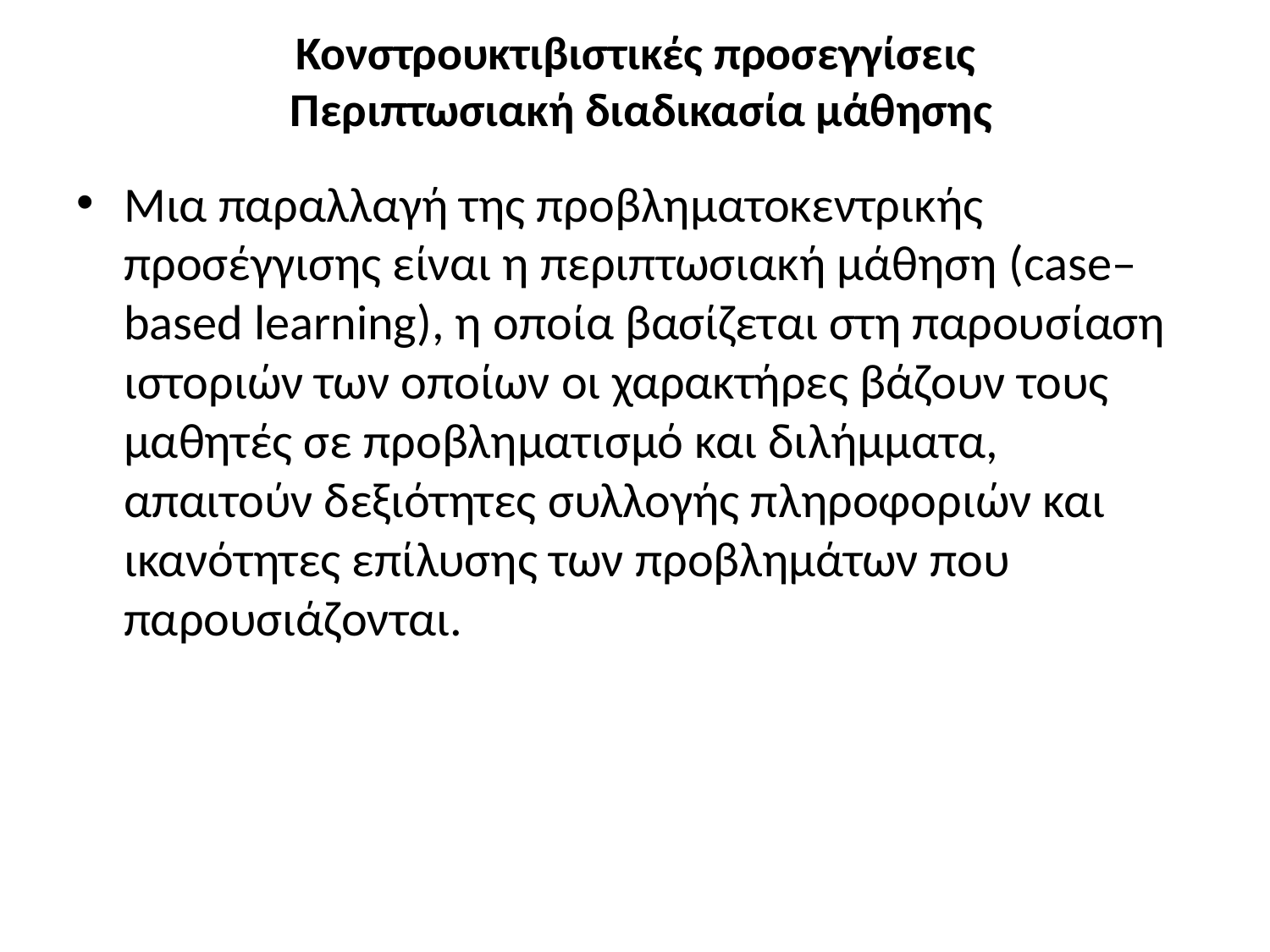

# Κονστρουκτιβιστικές προσεγγίσεις Περιπτωσιακή διαδικασία μάθησης
Μια παραλλαγή της προβληματοκεντρικής προσέγγισης είναι η περιπτωσιακή μάθηση (case–based learning), η οποία βασίζεται στη παρουσίαση ιστοριών των οποίων οι χαρακτήρες βάζουν τους μαθητές σε προβληματισμό και διλήμματα, απαιτούν δεξιότητες συλλογής πληροφοριών και ικανότητες επίλυσης των προβλημάτων που παρουσιάζονται.